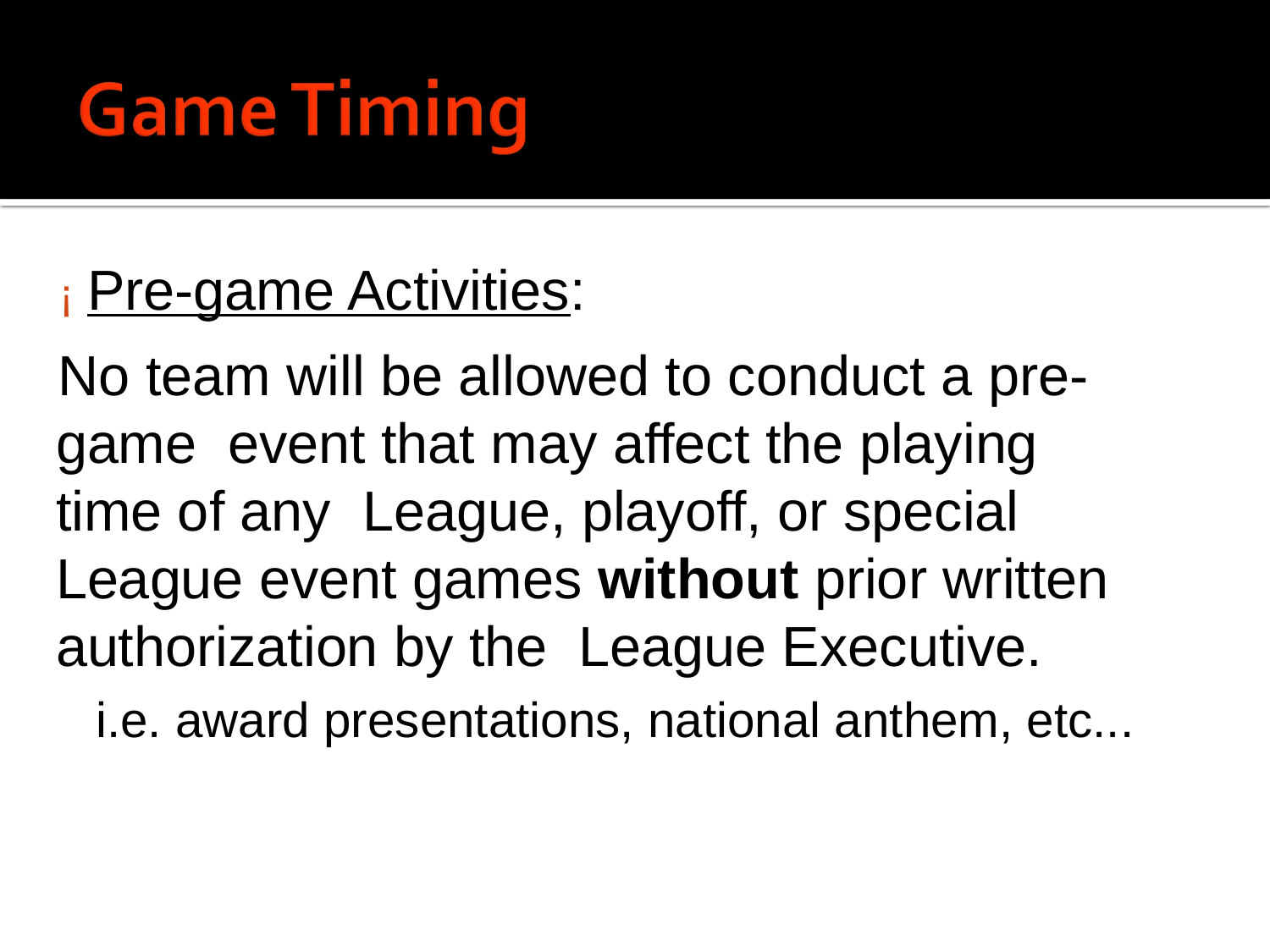

# ¡ Pre-game Activities:
No team will be allowed to conduct a pre-game  event that may affect the playing time of any  League, playoff, or special League event games without prior written authorization by the  League Executive.
i.e. award presentations, national anthem, etc...